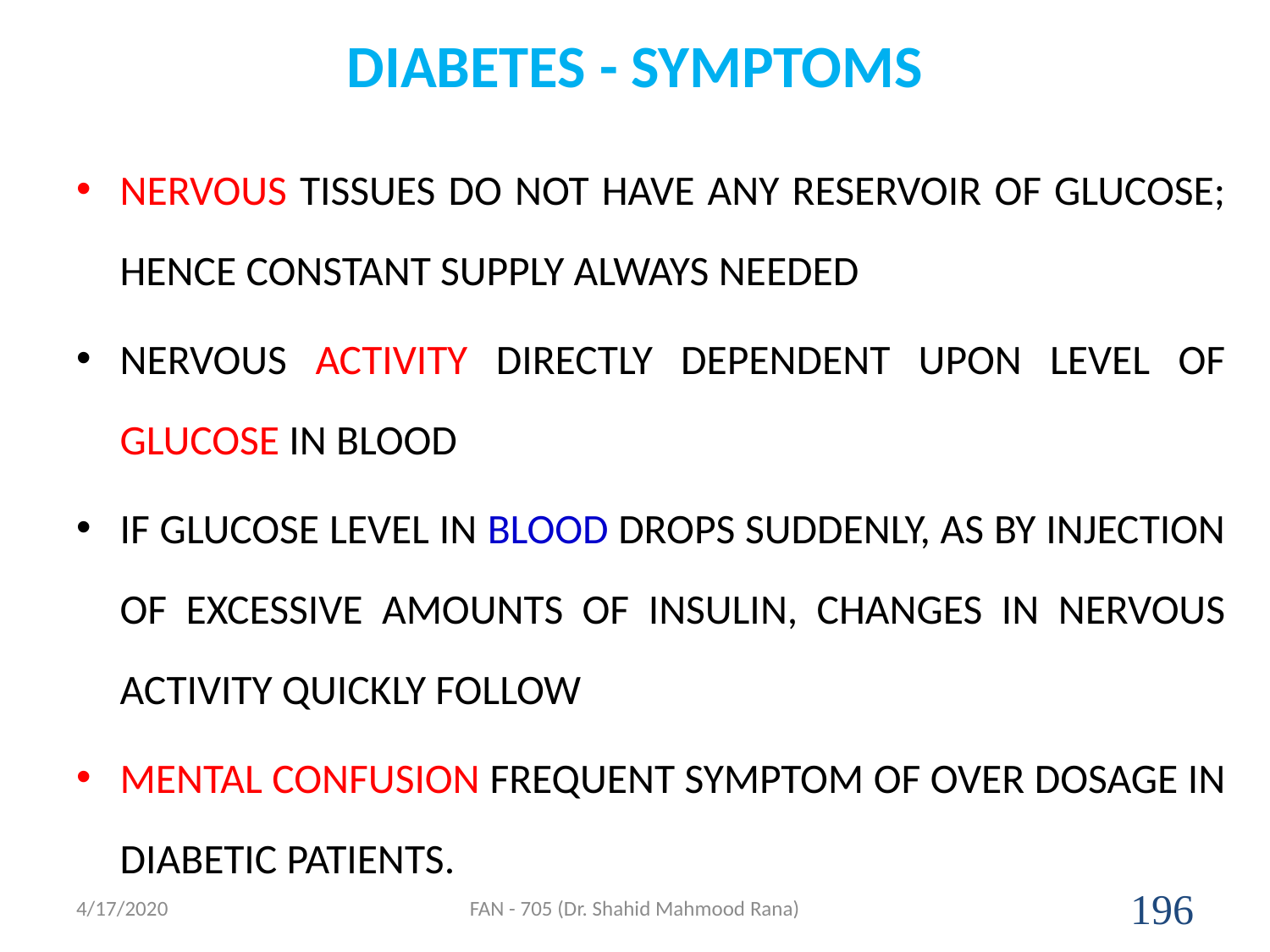

# DIABETES - SYMPTOMS
NERVOUS TISSUES DO NOT HAVE ANY RESERVOIR OF GLUCOSE; HENCE CONSTANT SUPPLY ALWAYS NEEDED
NERVOUS ACTIVITY DIRECTLY DEPENDENT UPON LEVEL OF GLUCOSE IN BLOOD
IF GLUCOSE LEVEL IN BLOOD DROPS SUDDENLY, AS BY INJECTION OF EXCESSIVE AMOUNTS OF INSULIN, CHANGES IN NERVOUS ACTIVITY QUICKLY FOLLOW
MENTAL CONFUSION FREQUENT SYMPTOM OF OVER DOSAGE IN DIABETIC PATIENTS.
4/17/2020
FAN - 705 (Dr. Shahid Mahmood Rana)
196